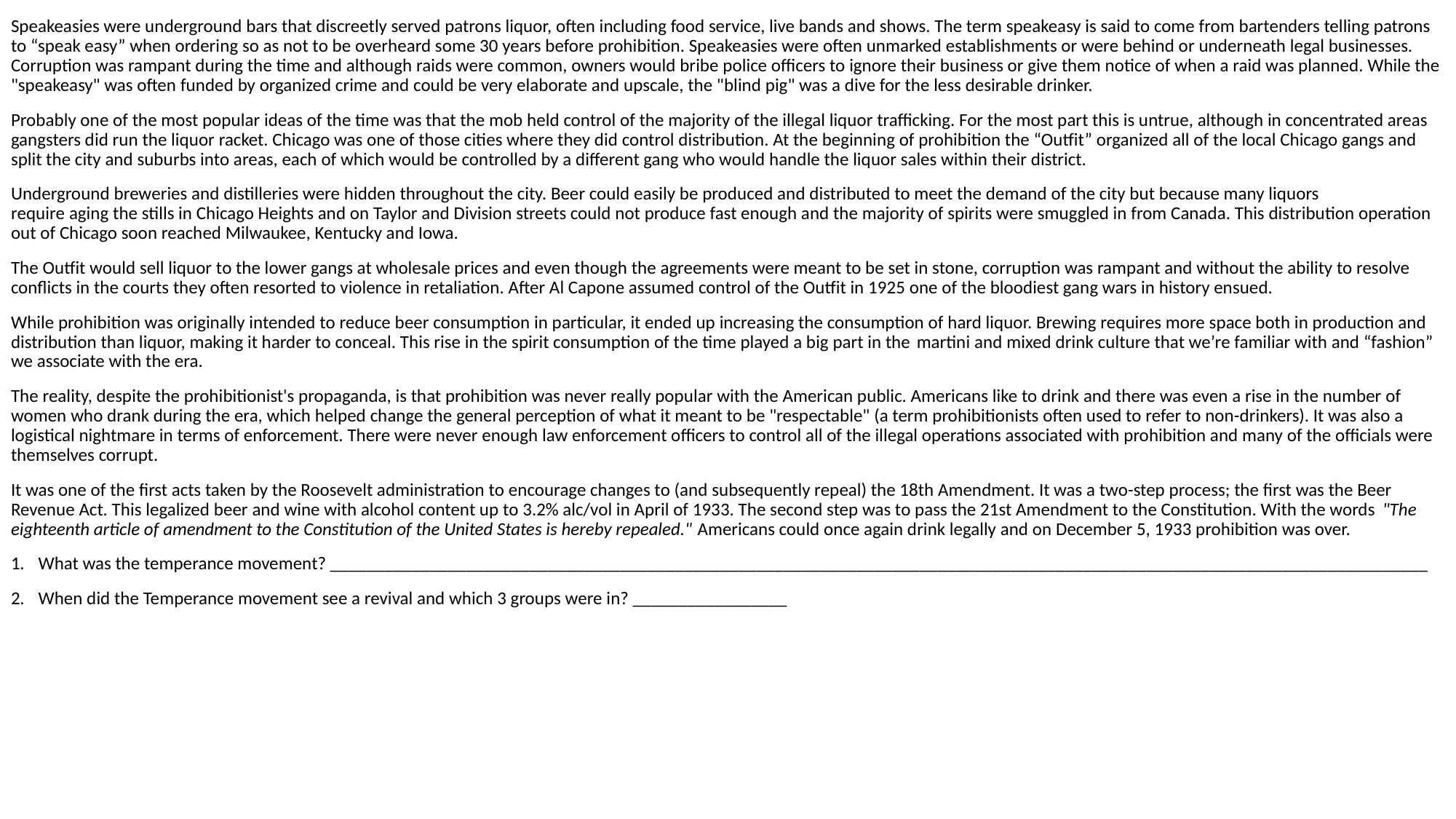

Speakeasies were underground bars that discreetly served patrons liquor, often including food service, live bands and shows. The term speakeasy is said to come from bartenders telling patrons to “speak easy” when ordering so as not to be overheard some 30 years before prohibition. Speakeasies were often unmarked establishments or were behind or underneath legal businesses. Corruption was rampant during the time and although raids were common, owners would bribe police officers to ignore their business or give them notice of when a raid was planned. While the "speakeasy" was often funded by organized crime and could be very elaborate and upscale, the "blind pig" was a dive for the less desirable drinker.
Probably one of the most popular ideas of the time was that the mob held control of the majority of the illegal liquor trafficking. For the most part this is untrue, although in concentrated areas gangsters did run the liquor racket. Chicago was one of those cities where they did control distribution. At the beginning of prohibition the “Outfit” organized all of the local Chicago gangs and split the city and suburbs into areas, each of which would be controlled by a different gang who would handle the liquor sales within their district.
Underground breweries and distilleries were hidden throughout the city. Beer could easily be produced and distributed to meet the demand of the city but because many liquors require aging the stills in Chicago Heights and on Taylor and Division streets could not produce fast enough and the majority of spirits were smuggled in from Canada. This distribution operation out of Chicago soon reached Milwaukee, Kentucky and Iowa.
The Outfit would sell liquor to the lower gangs at wholesale prices and even though the agreements were meant to be set in stone, corruption was rampant and without the ability to resolve conflicts in the courts they often resorted to violence in retaliation. After Al Capone assumed control of the Outfit in 1925 one of the bloodiest gang wars in history ensued.
While prohibition was originally intended to reduce beer consumption in particular, it ended up increasing the consumption of hard liquor. Brewing requires more space both in production and distribution than liquor, making it harder to conceal. This rise in the spirit consumption of the time played a big part in the martini and mixed drink culture that we’re familiar with and “fashion” we associate with the era.
The reality, despite the prohibitionist's propaganda, is that prohibition was never really popular with the American public. Americans like to drink and there was even a rise in the number of women who drank during the era, which helped change the general perception of what it meant to be "respectable" (a term prohibitionists often used to refer to non-drinkers). It was also a logistical nightmare in terms of enforcement. There were never enough law enforcement officers to control all of the illegal operations associated with prohibition and many of the officials were themselves corrupt.
It was one of the first acts taken by the Roosevelt administration to encourage changes to (and subsequently repeal) the 18th Amendment. It was a two-step process; the first was the Beer Revenue Act. This legalized beer and wine with alcohol content up to 3.2% alc/vol in April of 1933. The second step was to pass the 21st Amendment to the Constitution. With the words "The eighteenth article of amendment to the Constitution of the United States is hereby repealed." Americans could once again drink legally and on December 5, 1933 prohibition was over.
What was the temperance movement? _________________________________________________________________________________________________________________________
When did the Temperance movement see a revival and which 3 groups were in? _________________